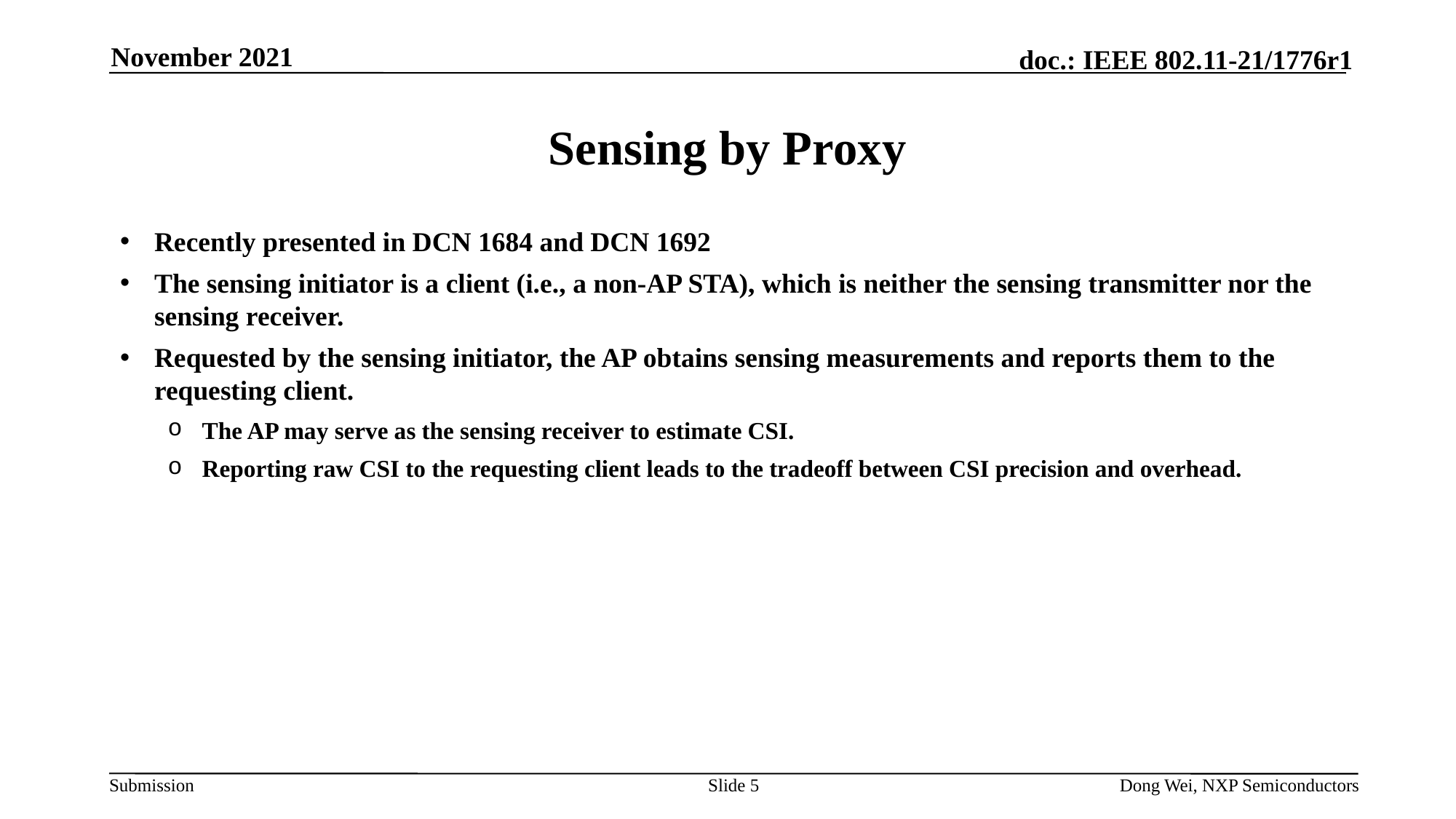

November 2021
# Sensing by Proxy
Recently presented in DCN 1684 and DCN 1692
The sensing initiator is a client (i.e., a non-AP STA), which is neither the sensing transmitter nor the sensing receiver.
Requested by the sensing initiator, the AP obtains sensing measurements and reports them to the requesting client.
The AP may serve as the sensing receiver to estimate CSI.
Reporting raw CSI to the requesting client leads to the tradeoff between CSI precision and overhead.

Slide 5
Dong Wei, NXP Semiconductors